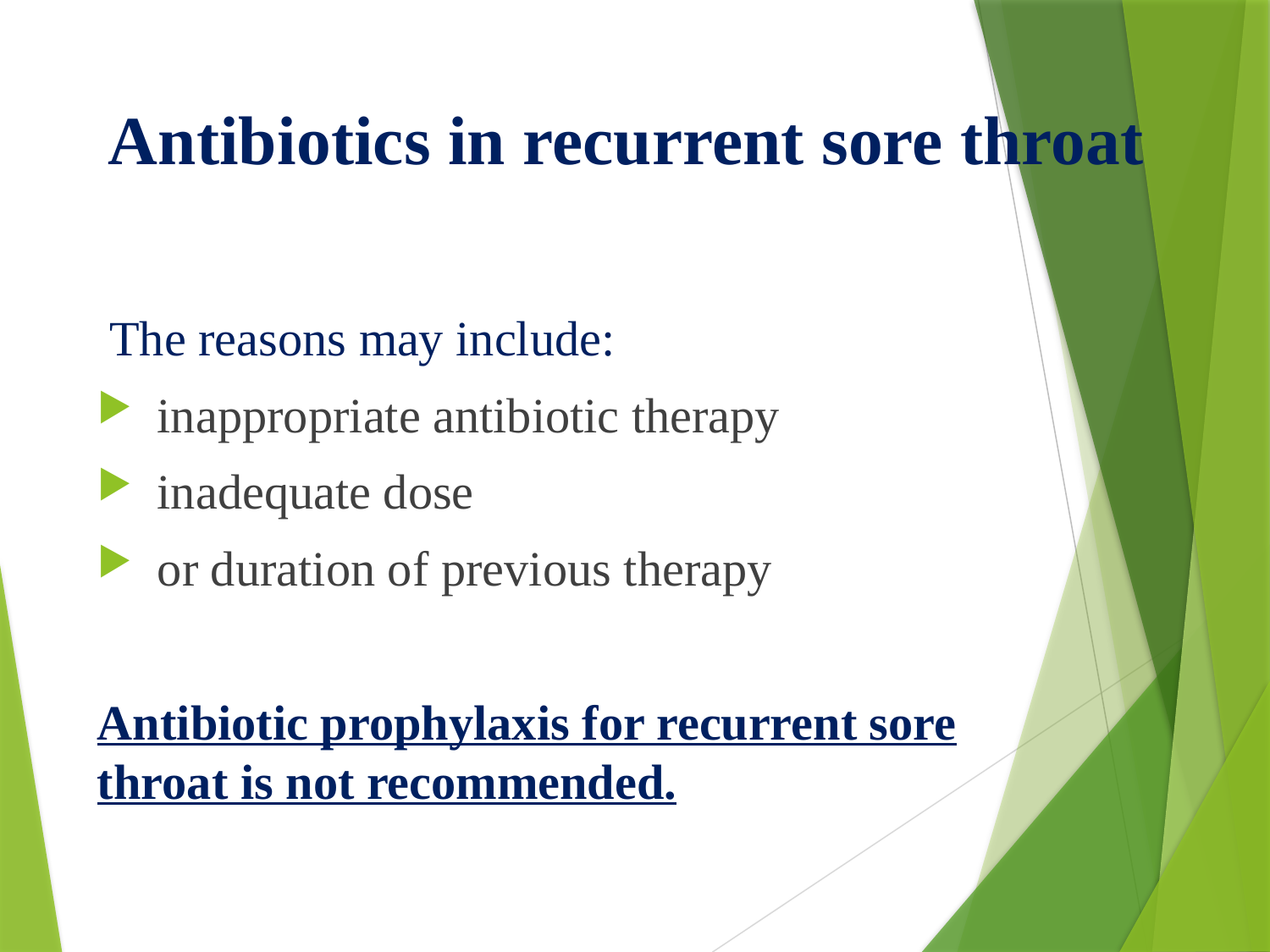

# Antibiotics in recurrent sore throat
 The reasons may include:
 inappropriate antibiotic therapy
 inadequate dose
 or duration of previous therapy

Antibiotic prophylaxis for recurrent sore throat is not recommended.